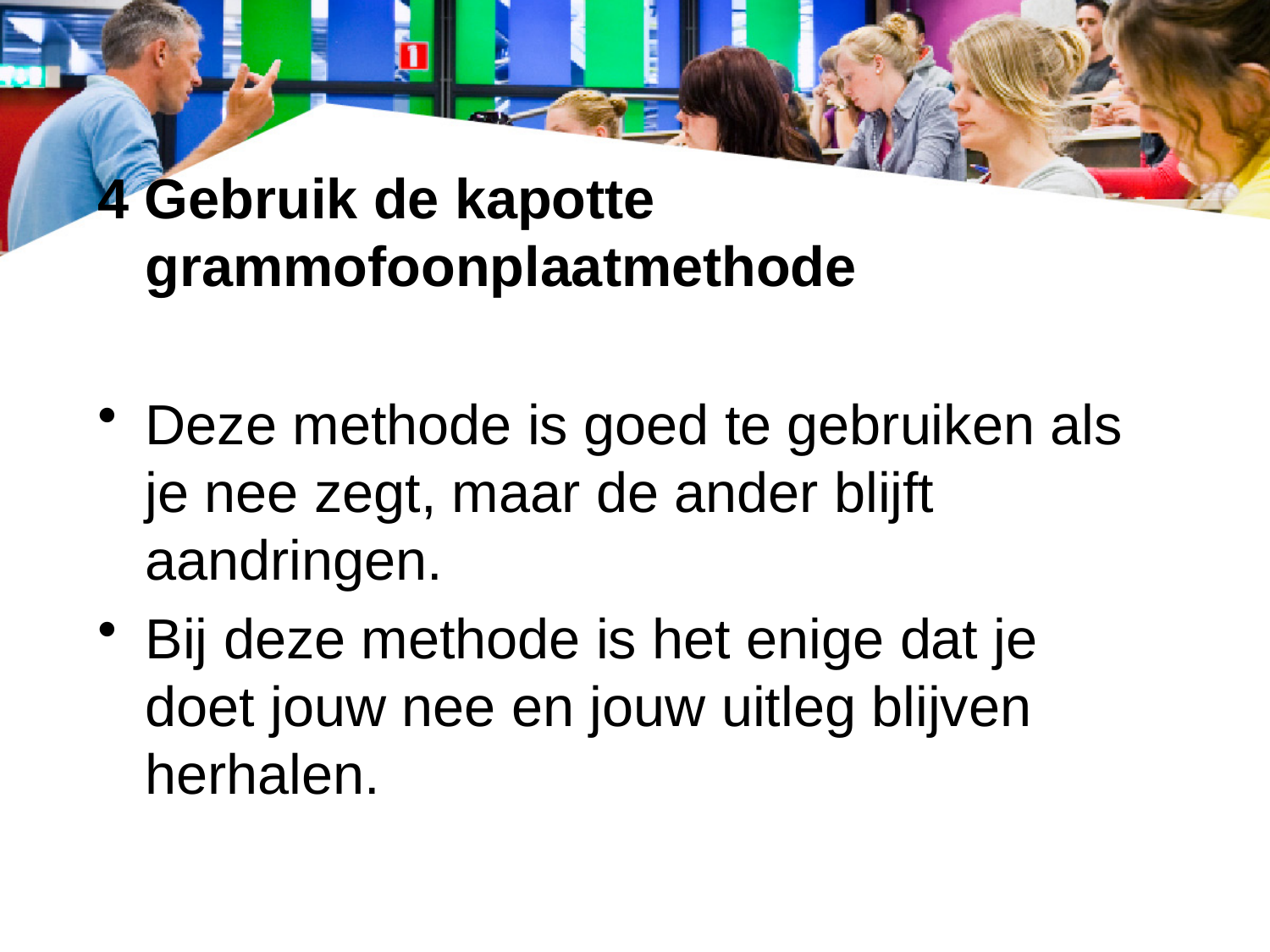

4 Gebruik de kapotte grammofoonplaatmethode

Deze methode is goed te gebruiken als je nee zegt, maar de ander blijft aandringen.
Bij deze methode is het enige dat je doet jouw nee en jouw uitleg blijven herhalen.